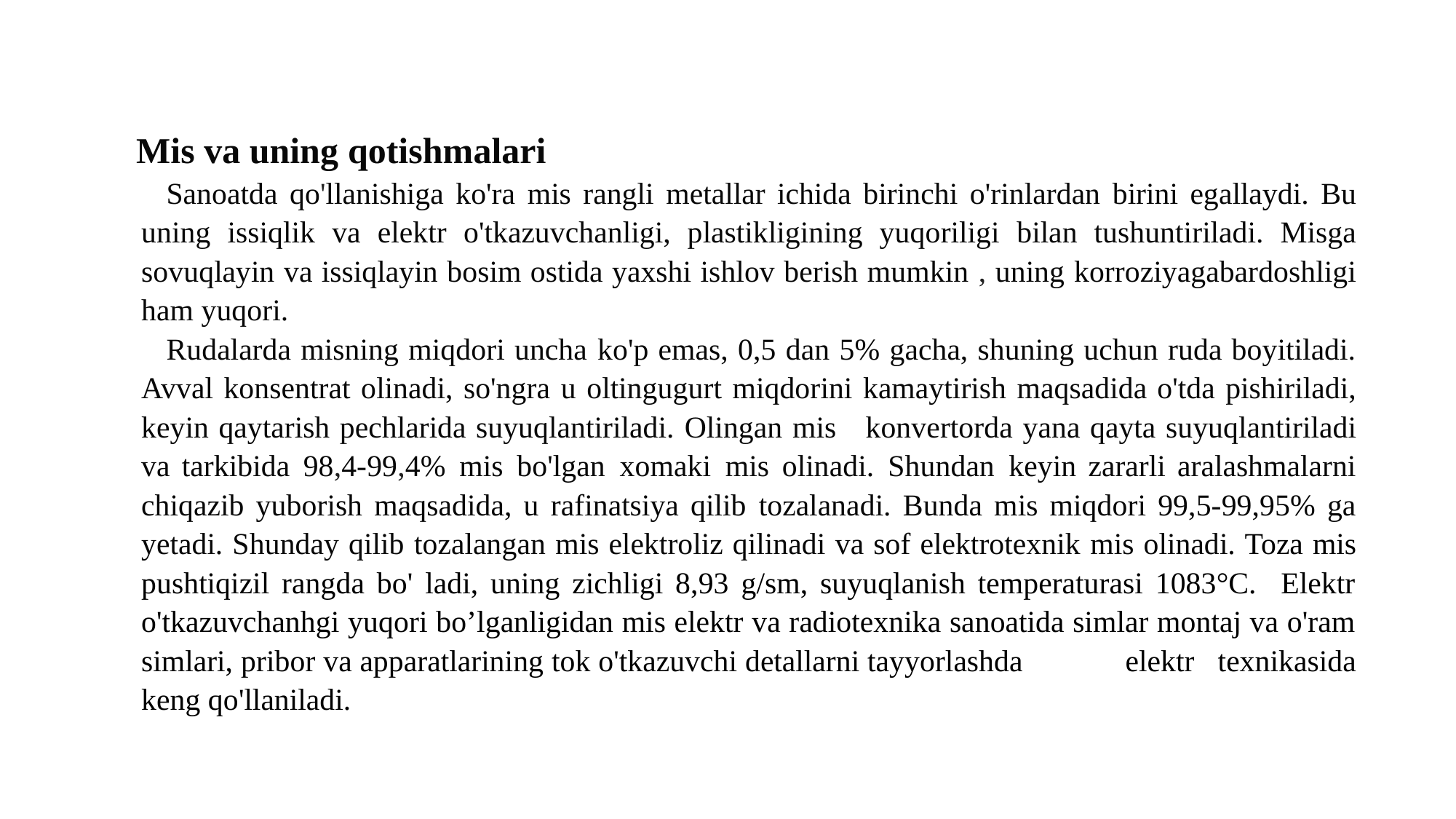

Mis va uning qotishmalari
Sanoatda qo'llanishiga ko'ra mis rangli metallar ichida birinchi o'rinlardan birini egallaydi. Bu uning issiqlik va elektr o'tkazuvchanligi, plastikligining yuqoriligi bilan tushuntiriladi. Misga sovuqlayin va issiqlayin bosim ostida yaxshi ishlov berish mumkin , uning korroziyagabardoshligi ham yuqori.
Rudalarda misning miqdori uncha ko'p emas, 0,5 dan 5% gacha, shuning uchun ruda boyitiladi. Avval konsentrat olinadi, so'ngra u oltingugurt miqdorini kamaytirish maqsadida o'tda pishiriladi, keyin qaytarish pechlarida suyuqlantiriladi. Olingan mis   konvertorda yana qayta suyuqlantiriladi va tarkibida 98,4-99,4% mis bo'lgan xomaki mis olinadi. Shundan keyin zararli aralashmalarni chiqazib yuborish maqsadida, u rafinatsiya qilib tozalanadi. Bunda mis miqdori 99,5-99,95% ga yetadi. Shunday qilib tozalangan mis elektroliz qilinadi va sof elektrotexnik mis olinadi. Toza mis pushtiqizil rangda bo' ladi, uning zichligi 8,93 g/sm, suyuqlanish temperaturasi 1083°C.  Elektr o'tkazuvchanhgi yuqori bo’lganligidan mis elektr va radiotexnika sanoatida simlar montaj va o'ram simlari, pribor va apparatlarining tok o'tkazuvchi detallarni tayyorlashda	elektr   texnikasida keng qo'llaniladi.